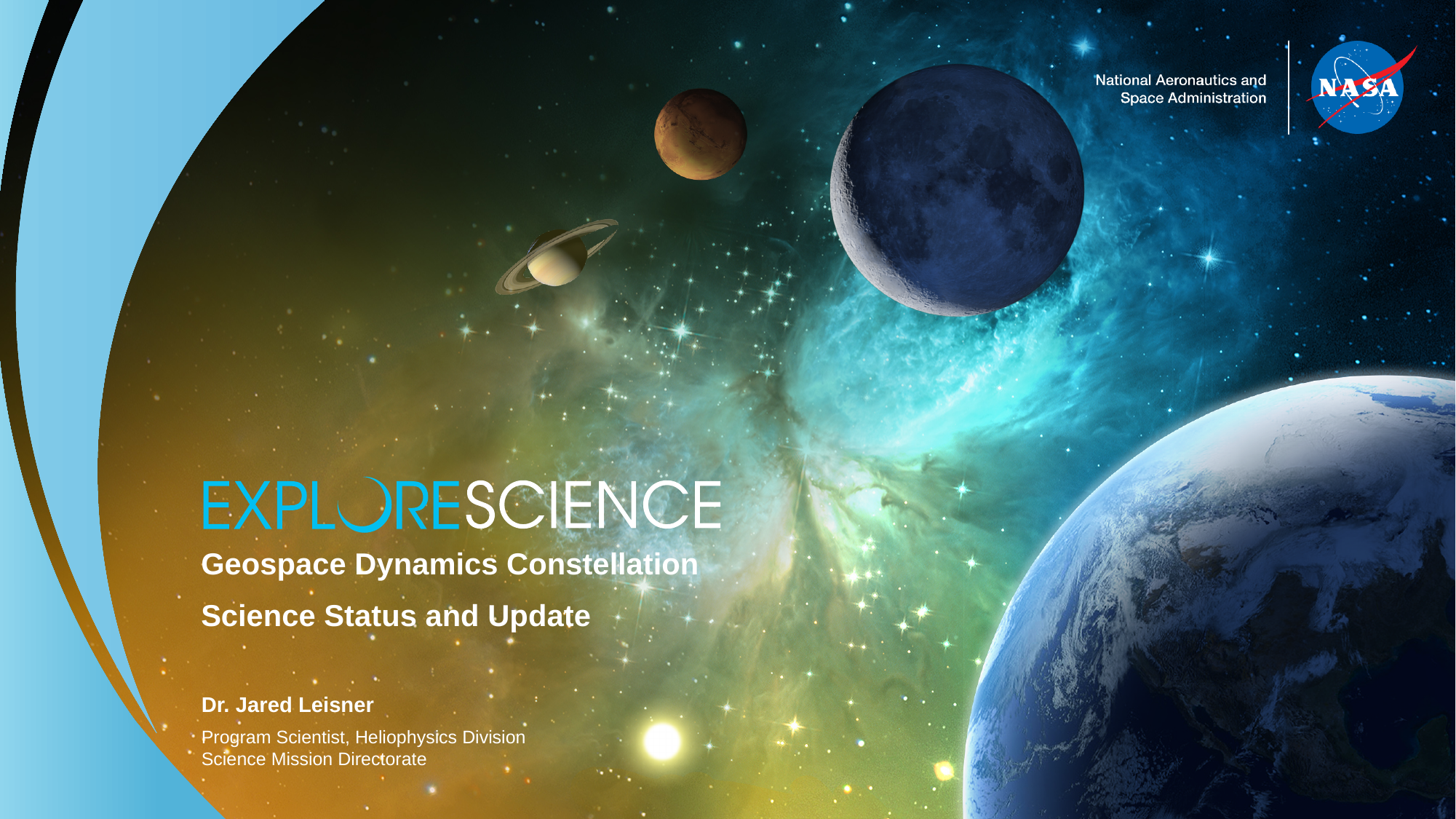

Geospace Dynamics Constellation
Science Status and Update
Dr. Jared Leisner
Program Scientist, Heliophysics Division
Science Mission Directorate
1